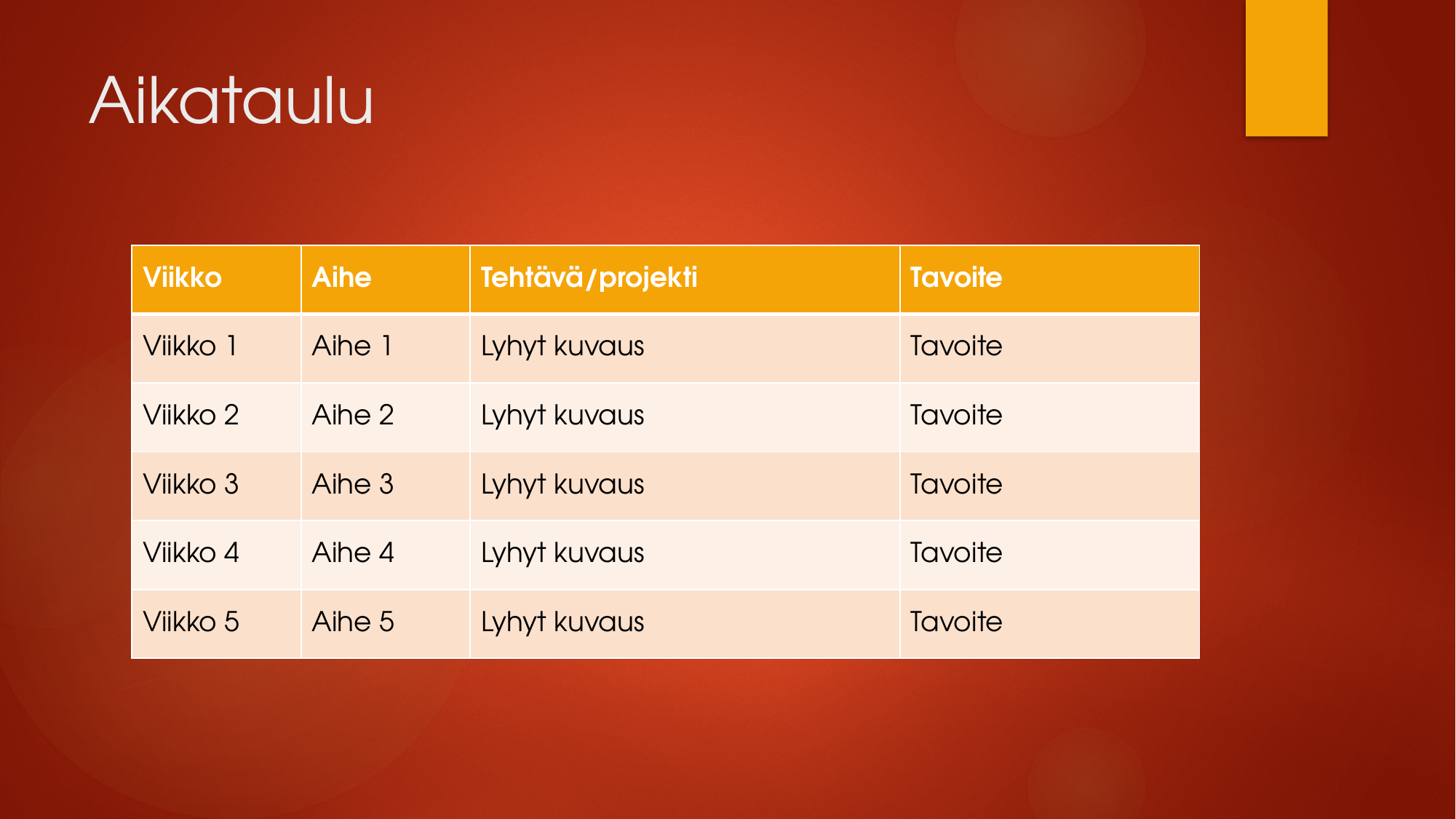

# Aikataulu
| Viikko | Aihe | Tehtävä/projekti | Tavoite |
| --- | --- | --- | --- |
| Viikko 1 | Aihe 1 | Lyhyt kuvaus | Tavoite |
| Viikko 2 | Aihe 2 | Lyhyt kuvaus | Tavoite |
| Viikko 3 | Aihe 3 | Lyhyt kuvaus | Tavoite |
| Viikko 4 | Aihe 4 | Lyhyt kuvaus | Tavoite |
| Viikko 5 | Aihe 5 | Lyhyt kuvaus | Tavoite |